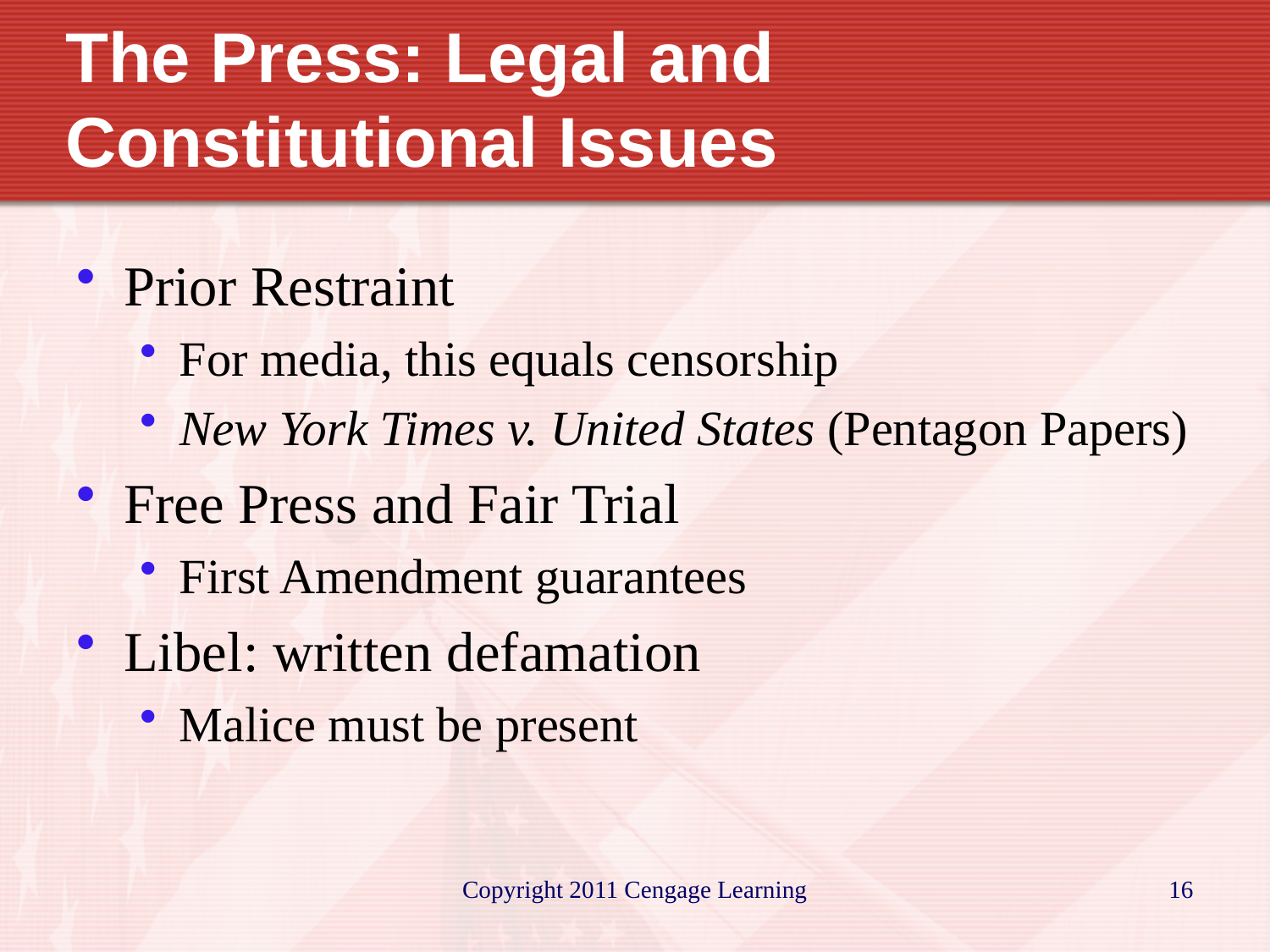

The Press: Legal and Constitutional Issues
Prior Restraint
For media, this equals censorship
New York Times v. United States (Pentagon Papers)
Free Press and Fair Trial
First Amendment guarantees
Libel: written defamation
Malice must be present
Copyright 2011 Cengage Learning
16